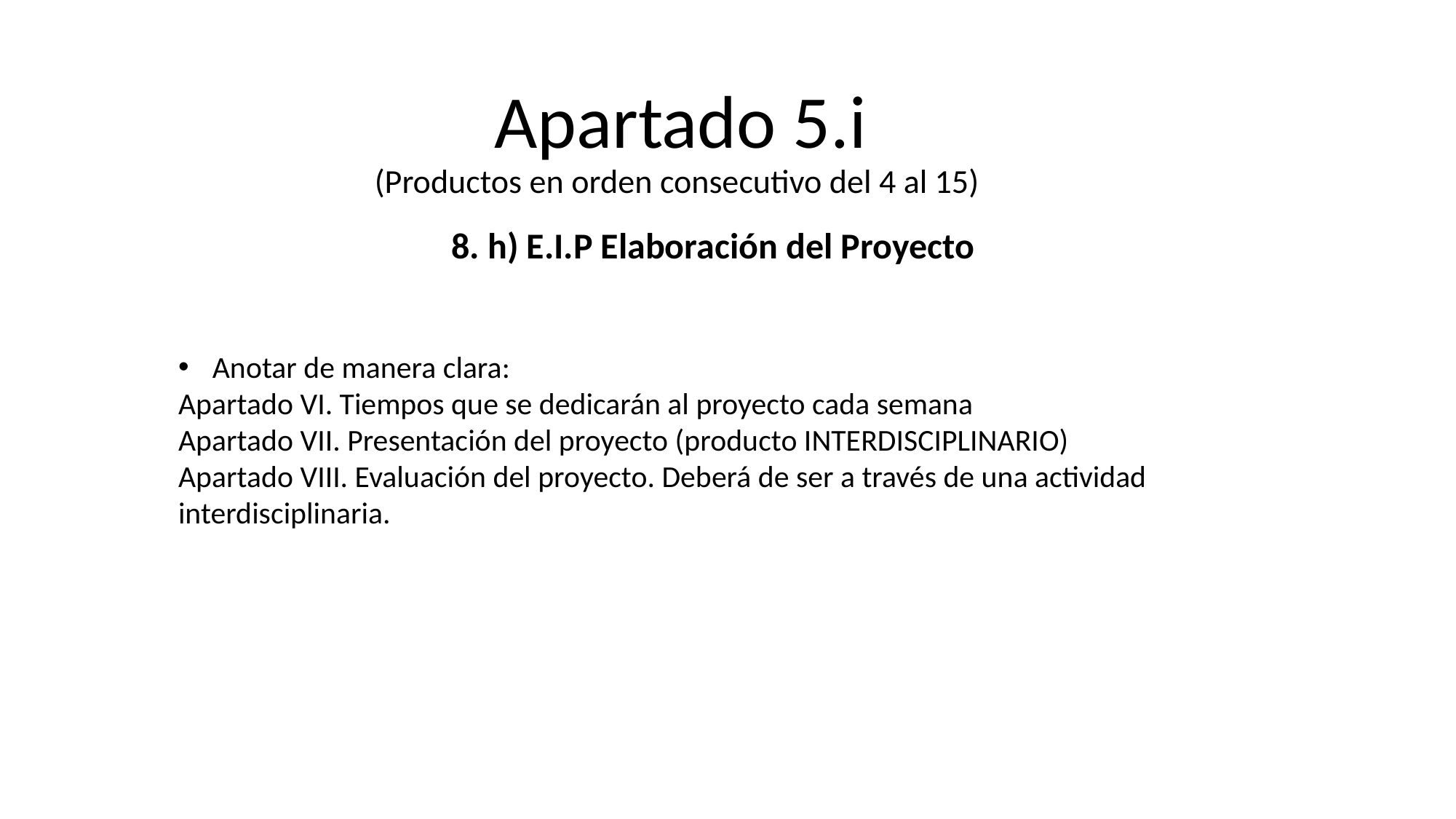

# Apartado 5.i (Productos en orden consecutivo del 4 al 15)
8. h) E.I.P Elaboración del Proyecto
Anotar de manera clara:
Apartado VI. Tiempos que se dedicarán al proyecto cada semana
Apartado VII. Presentación del proyecto (producto INTERDISCIPLINARIO)
Apartado VIII. Evaluación del proyecto. Deberá de ser a través de una actividad interdisciplinaria.